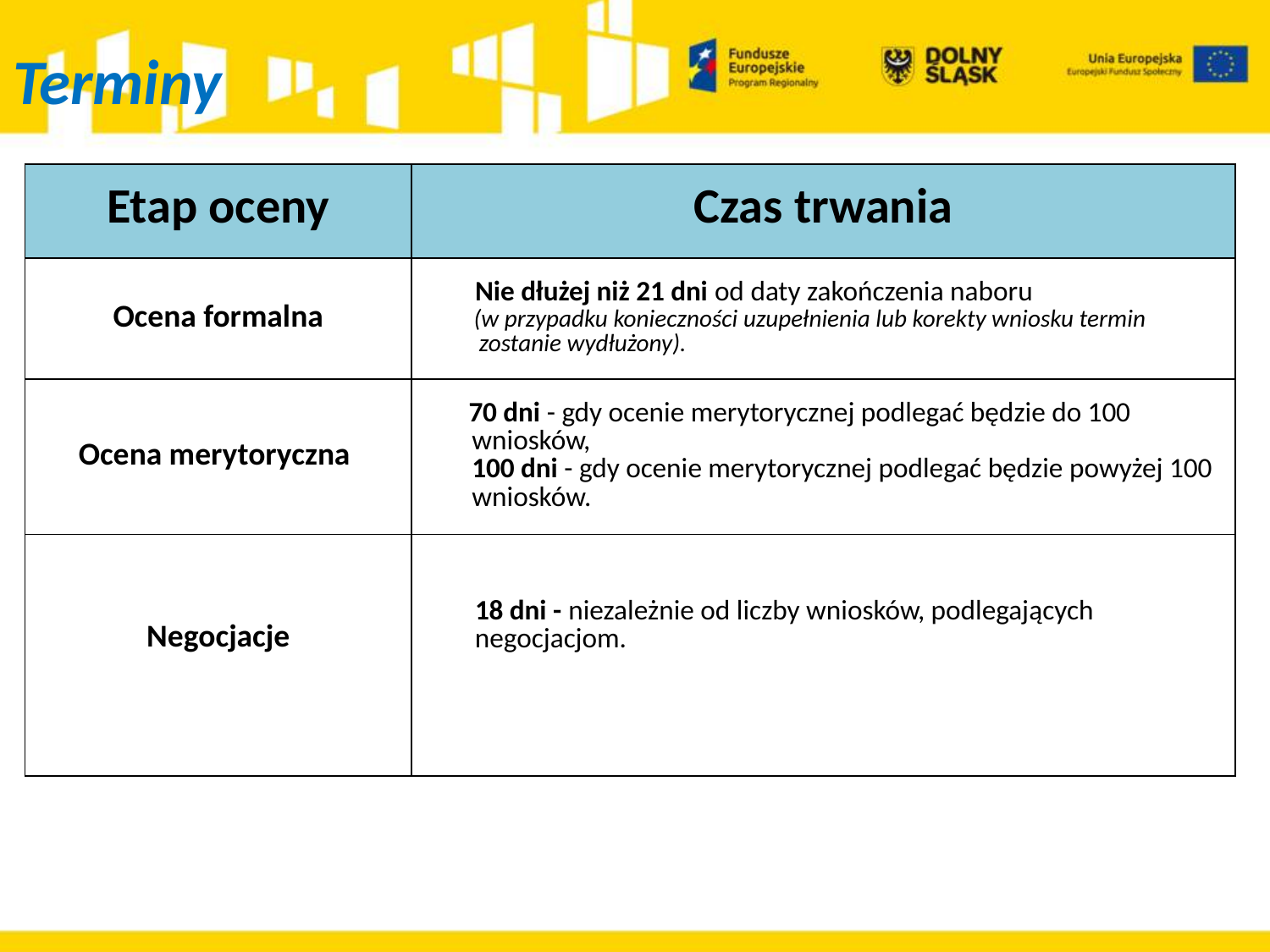

# Terminy
| Etap oceny | Czas trwania |
| --- | --- |
| Ocena formalna | Nie dłużej niż 21 dni od daty zakończenia naboru (w przypadku konieczności uzupełnienia lub korekty wniosku termin zostanie wydłużony). |
| Ocena merytoryczna | 70 dni - gdy ocenie merytorycznej podlegać będzie do 100 wniosków, 100 dni - gdy ocenie merytorycznej podlegać będzie powyżej 100 wniosków. |
| Negocjacje | 18 dni - niezależnie od liczby wniosków, podlegających negocjacjom. |